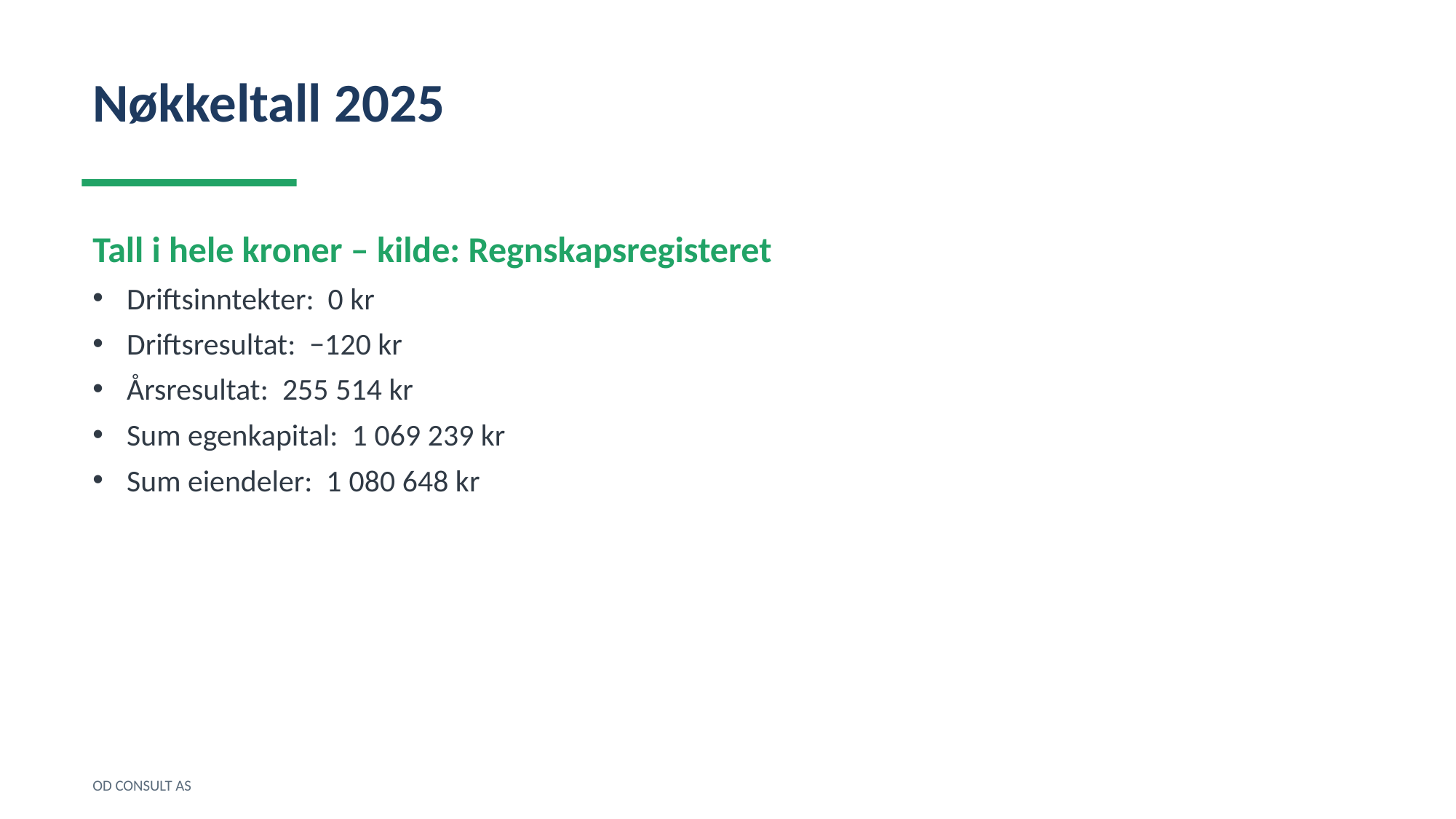

Nøkkeltall 2025

Tall i hele kroner – kilde: Regnskapsregisteret
Driftsinntekter:  0 kr
Driftsresultat:  −120 kr
Årsresultat:  255 514 kr
Sum egenkapital:  1 069 239 kr
Sum eiendeler:  1 080 648 kr
OD CONSULT AS